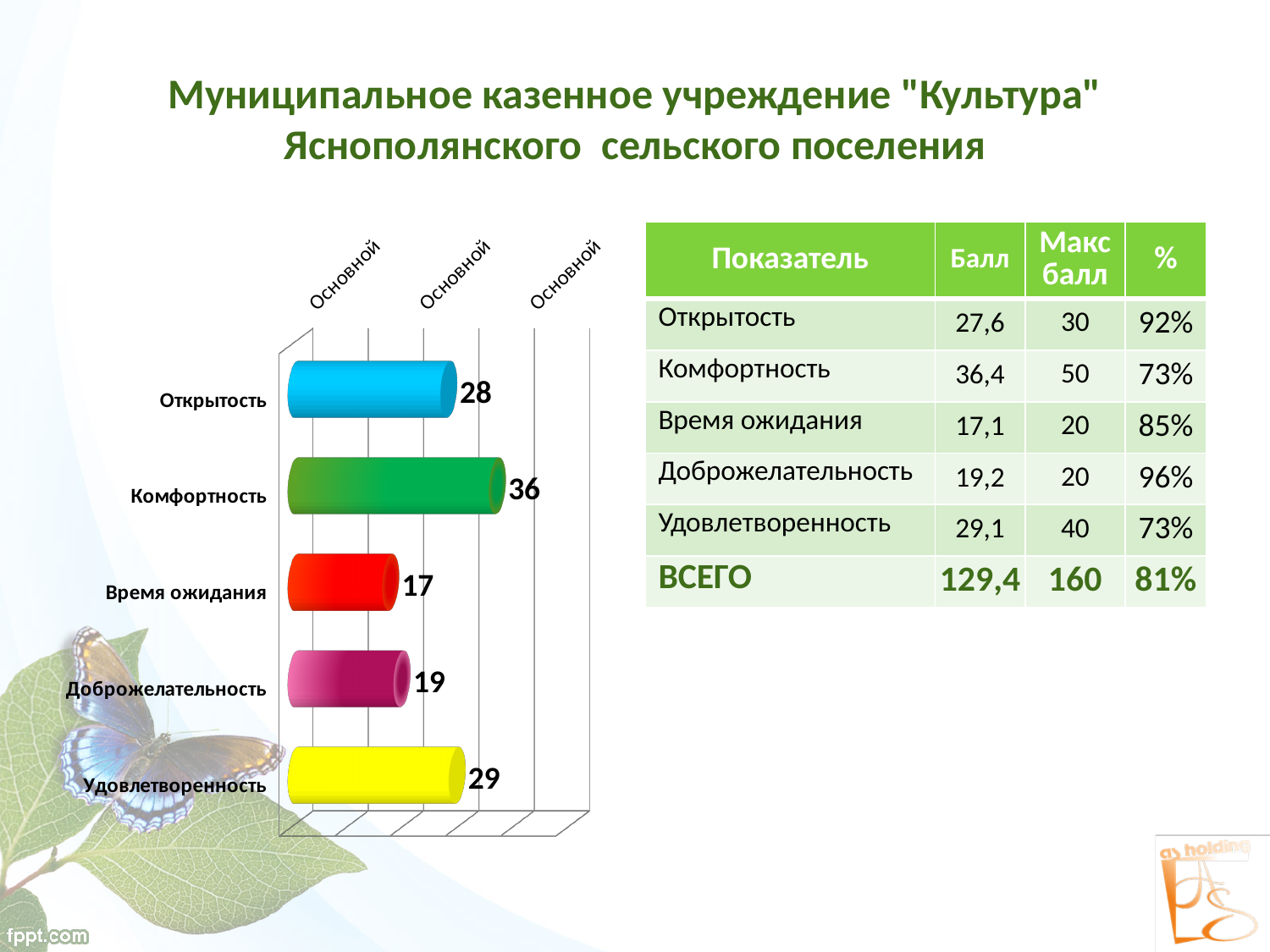

# Муниципальное казенное учреждение "Культура" Яснополянского  сельского поселения

[unsupported chart]

| Показатель | Балл | Макс балл | % |
| --- | --- | --- | --- |
| Открытость | 27,6 | 30 | 92% |
| Комфортность | 36,4 | 50 | 73% |
| Время ожидания | 17,1 | 20 | 85% |
| Доброжелательность | 19,2 | 20 | 96% |
| Удовлетворенность | 29,1 | 40 | 73% |
| ВСЕГО | 129,4 | 160 | 81% |